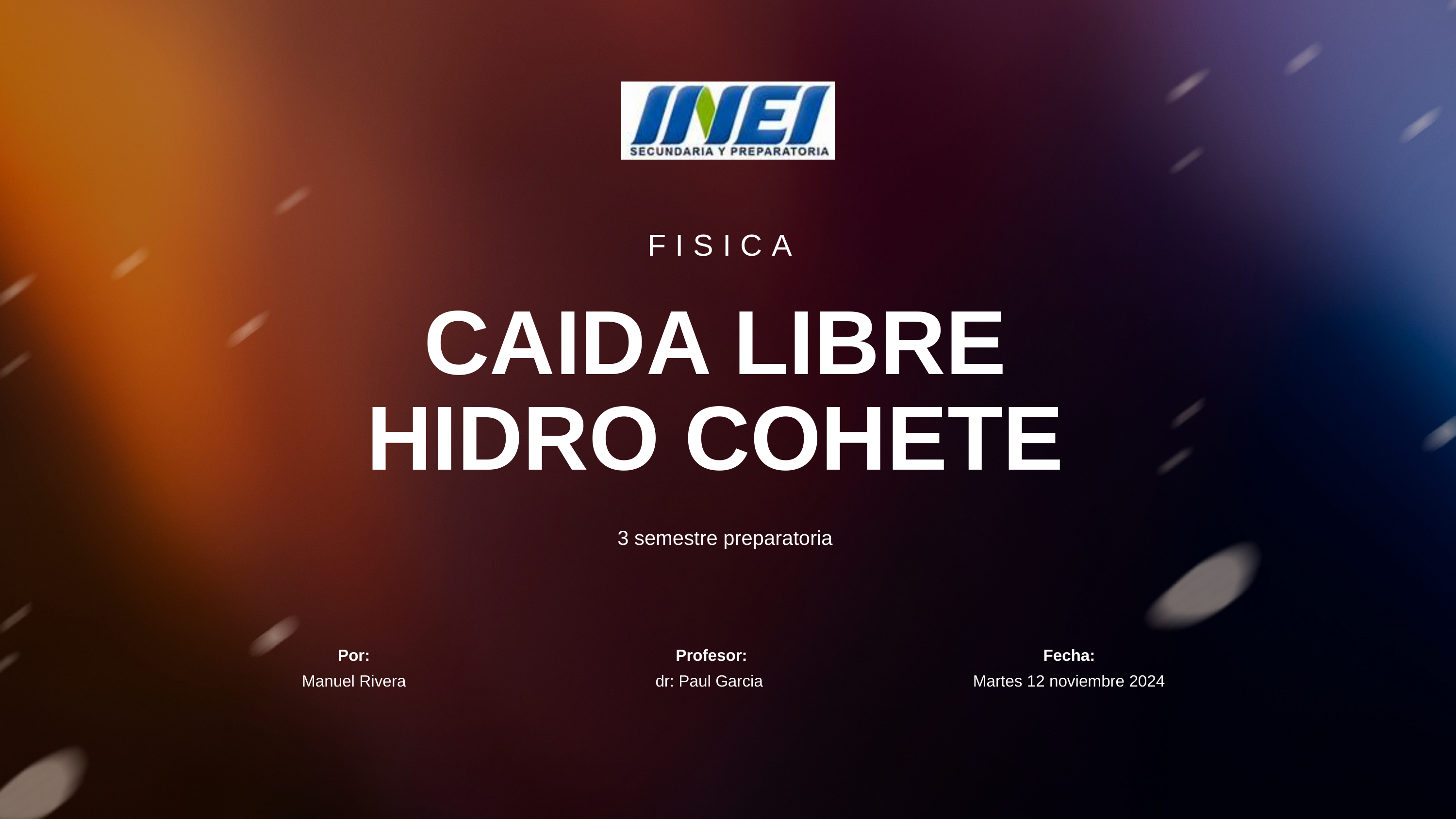

FISICA
CAIDA LIBRE
HIDRO COHETE
3 semestre preparatoria
Por:
Manuel Rivera
Profesor:
dr: Paul Garcia
Fecha:
Martes 12 noviembre 2024